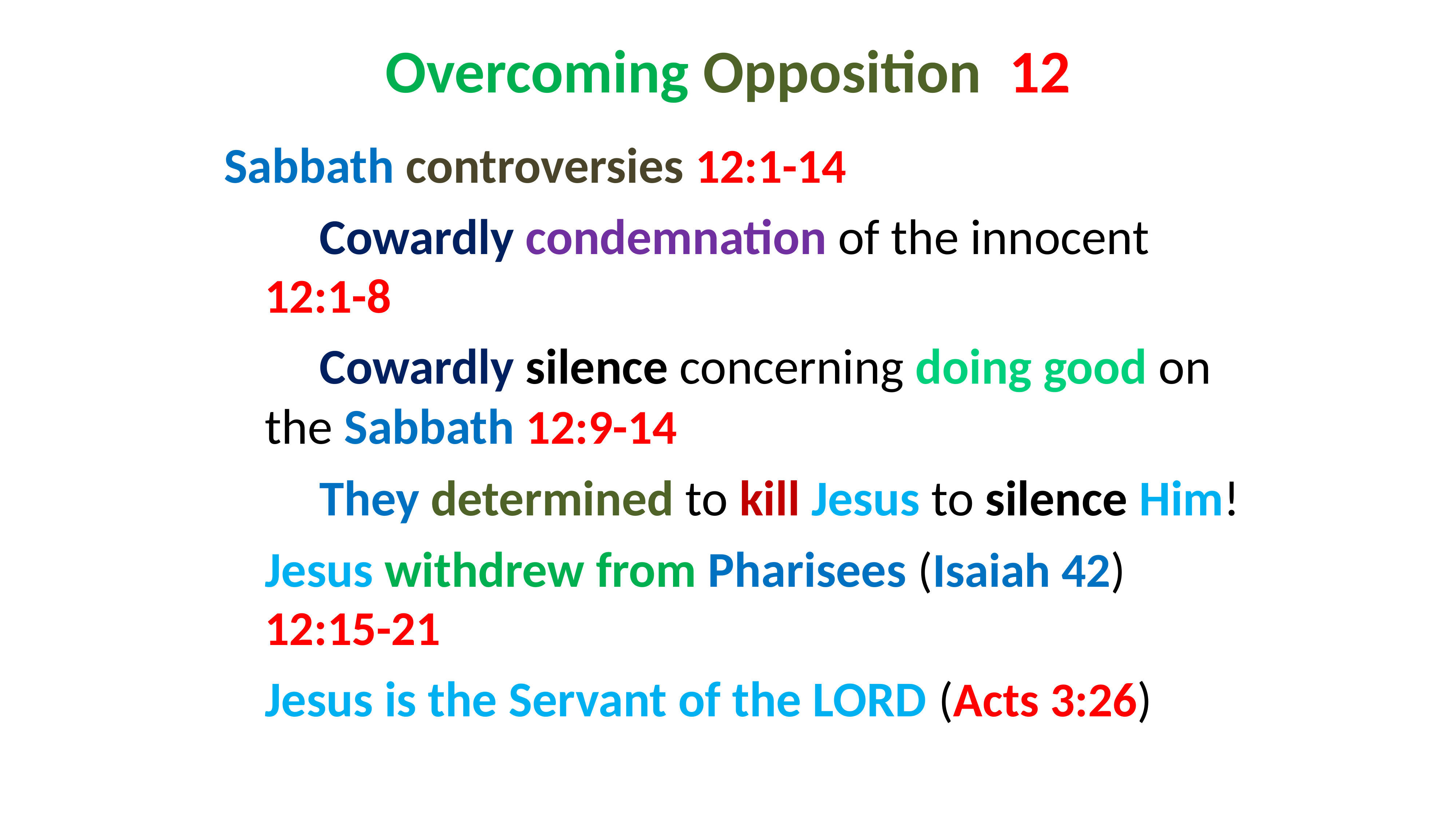

# Overcoming Opposition  12
Sabbath controversies 12:1-14
		Cowardly condemnation of the innocent 12:1-8
		Cowardly silence concerning doing good on the Sabbath 12:9-14
		They determined to kill Jesus to silence Him!
	Jesus withdrew from Pharisees (Isaiah 42) 12:15-21
	Jesus is the Servant of the LORD (Acts 3:26)